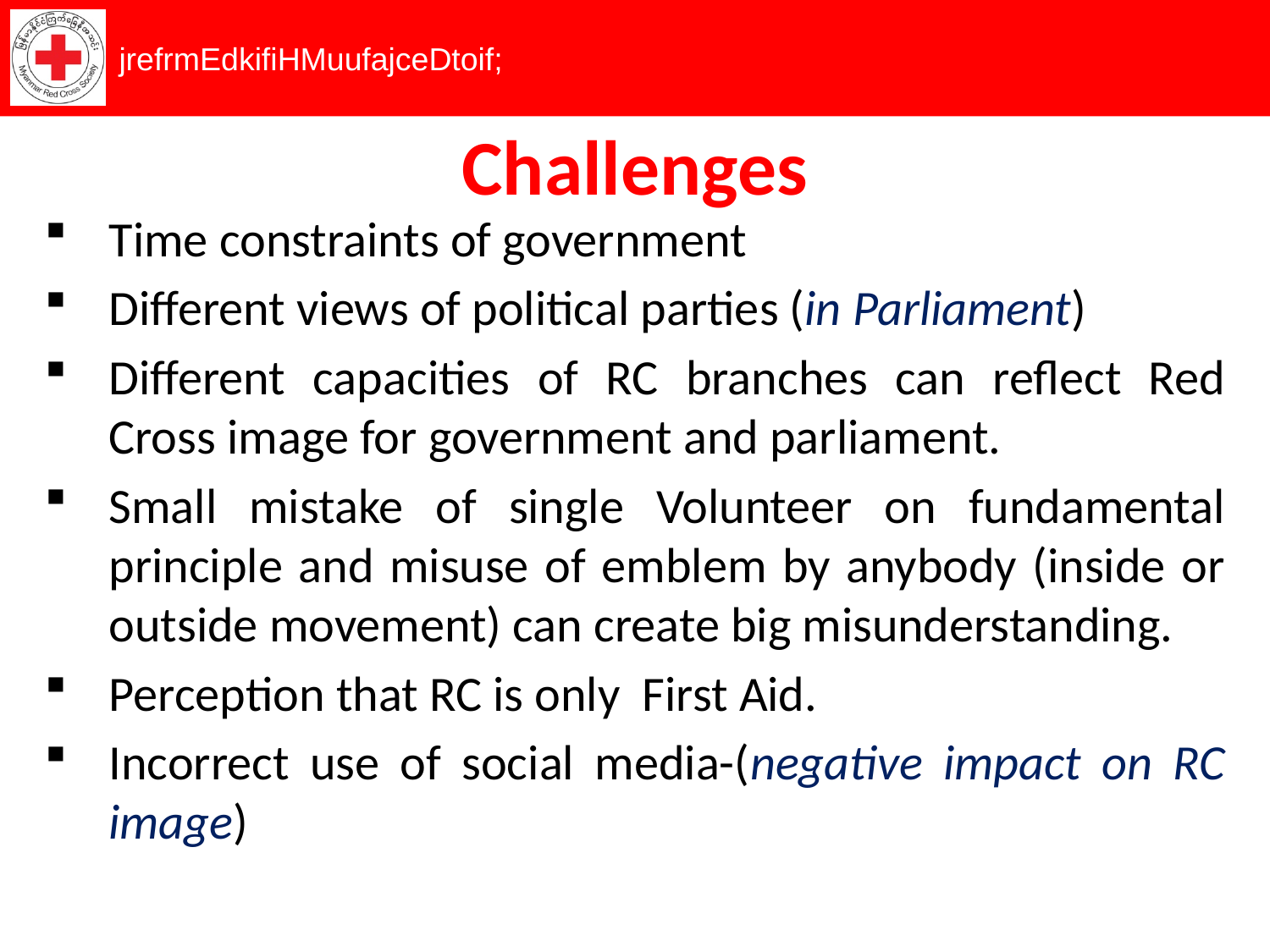

# Challenges
Time constraints of government
Different views of political parties (in Parliament)
Different capacities of RC branches can reflect Red Cross image for government and parliament.
Small mistake of single Volunteer on fundamental principle and misuse of emblem by anybody (inside or outside movement) can create big misunderstanding.
Perception that RC is only  First Aid.
Incorrect use of social media-(negative impact on RC image)